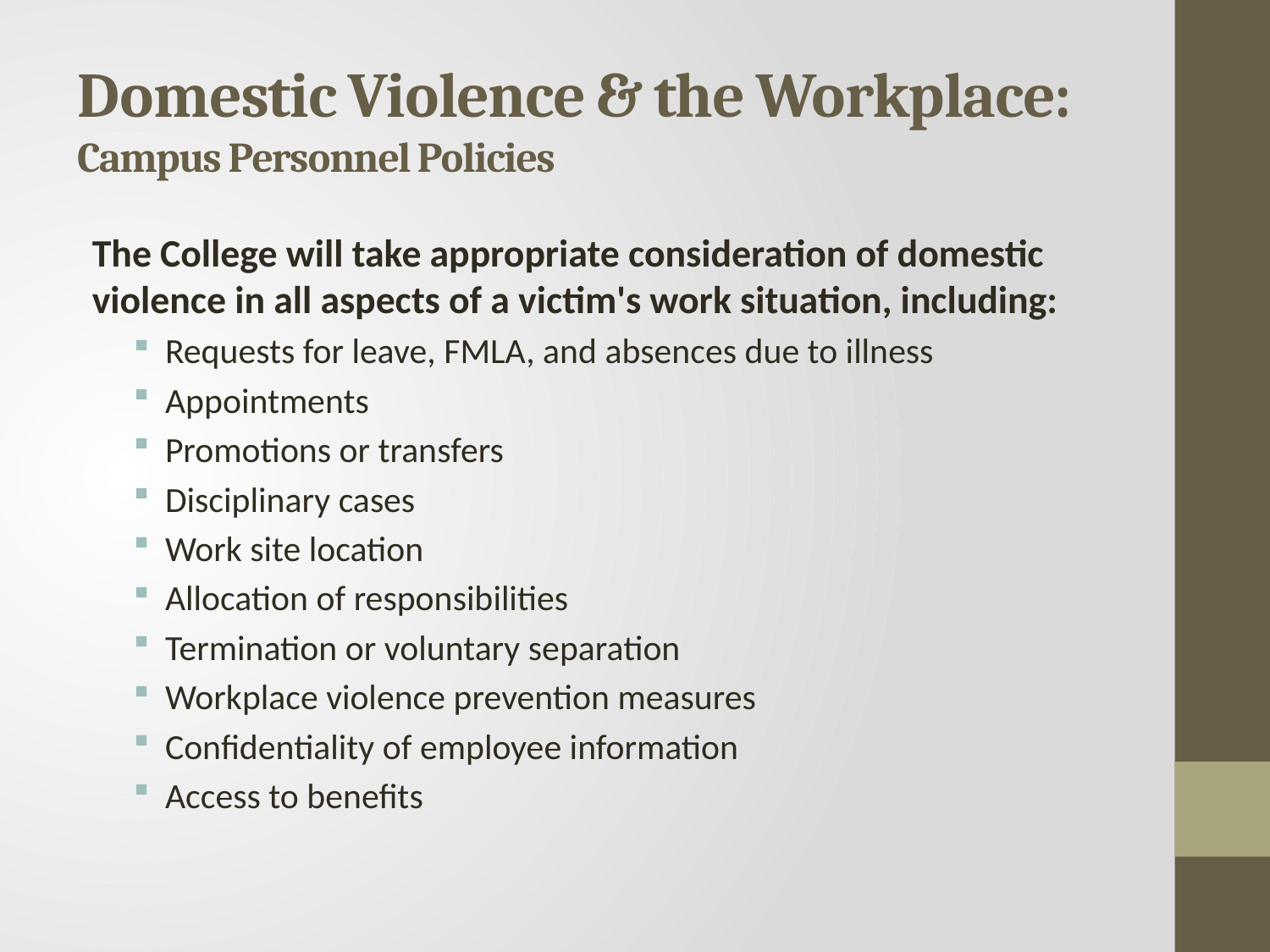

# Domestic Violence & the Workplace: Campus Personnel Policies
The College will take appropriate consideration of domestic violence in all aspects of a victim's work situation, including:
Requests for leave, FMLA, and absences due to illness
Appointments
Promotions or transfers
Disciplinary cases
Work site location
Allocation of responsibilities
Termination or voluntary separation
Workplace violence prevention measures
Confidentiality of employee information
Access to benefits